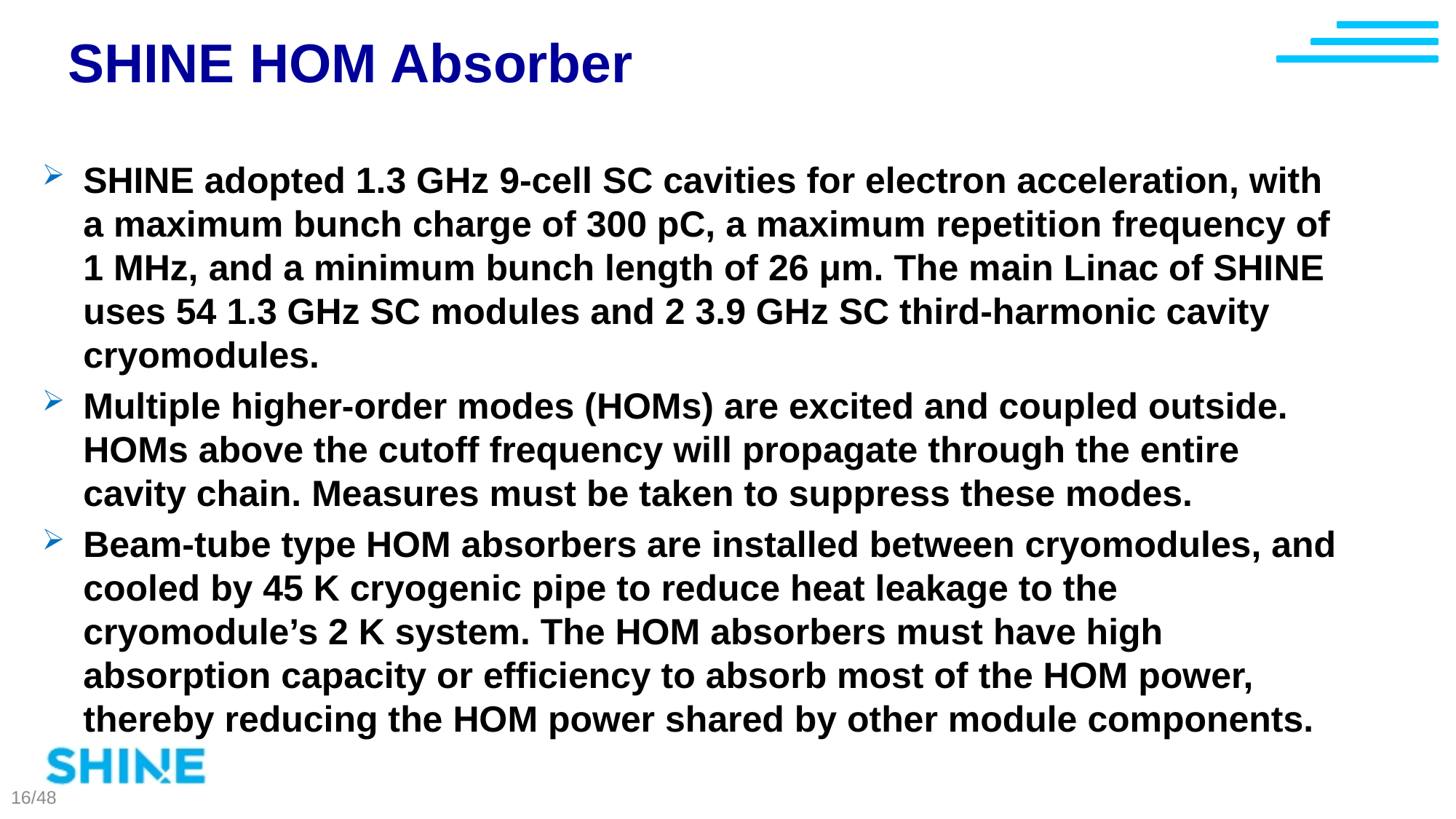

SHINE HOM Absorber
SHINE HOM Absorber
SHINE adopted 1.3 GHz 9-cell SC cavities for electron acceleration, with a maximum bunch charge of 300 pC, a maximum repetition frequency of 1 MHz, and a minimum bunch length of 26 μm. The main Linac of SHINE uses 54 1.3 GHz SC modules and 2 3.9 GHz SC third-harmonic cavity cryomodules.
Multiple higher-order modes (HOMs) are excited and coupled outside. HOMs above the cutoff frequency will propagate through the entire cavity chain. Measures must be taken to suppress these modes.
Beam-tube type HOM absorbers are installed between cryomodules, and cooled by 45 K cryogenic pipe to reduce heat leakage to the cryomodule’s 2 K system. The HOM absorbers must have high absorption capacity or efficiency to absorb most of the HOM power, thereby reducing the HOM power shared by other module components.